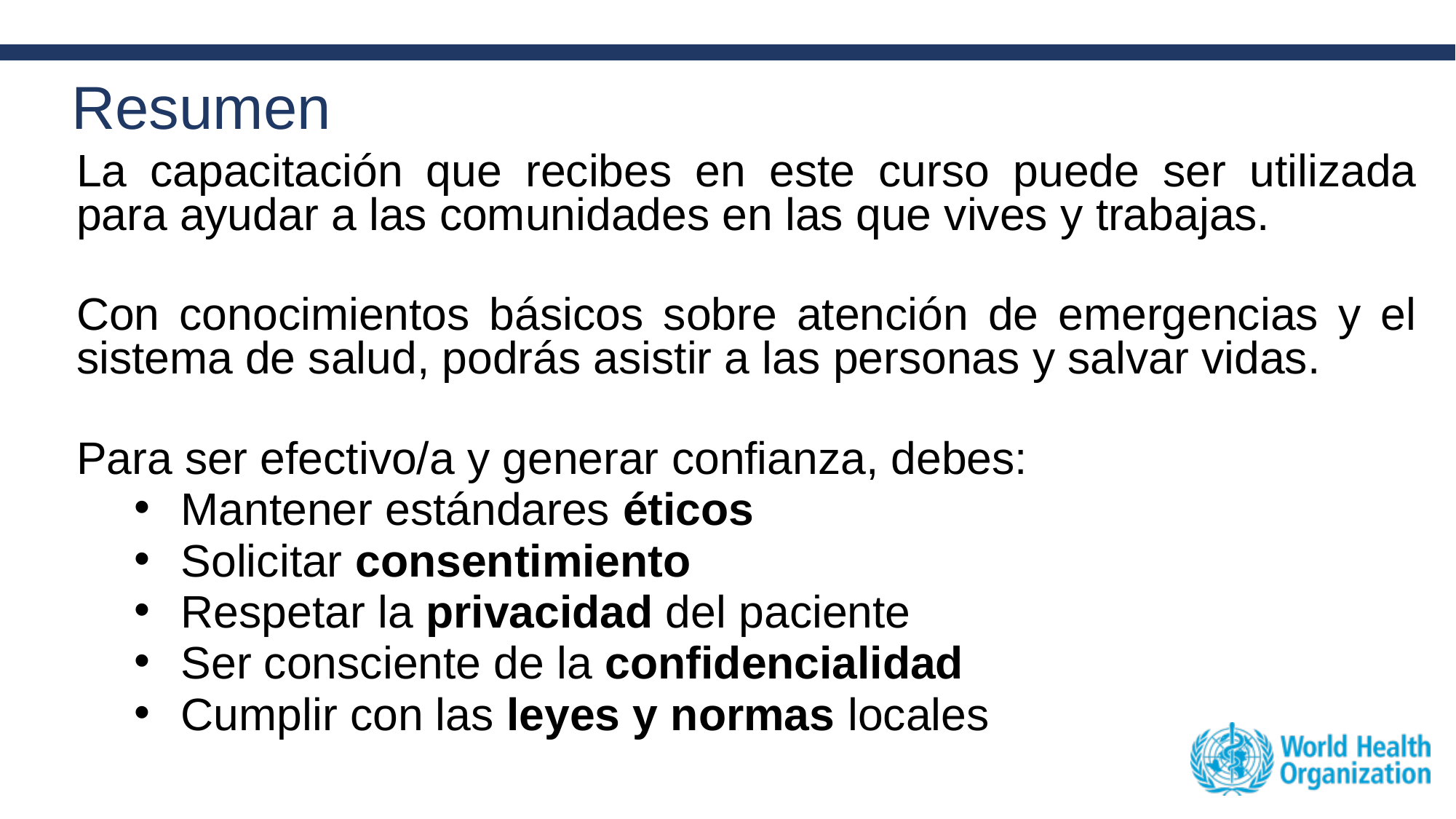

# Resumen

La capacitación que recibes en este curso puede ser utilizada para ayudar a las comunidades en las que vives y trabajas.

Con conocimientos básicos sobre atención de emergencias y el sistema de salud, podrás asistir a las personas y salvar vidas.

Para ser efectivo/a y generar confianza, debes:
Mantener estándares éticos
Solicitar consentimiento
Respetar la privacidad del paciente
Ser consciente de la confidencialidad
Cumplir con las leyes y normas locales